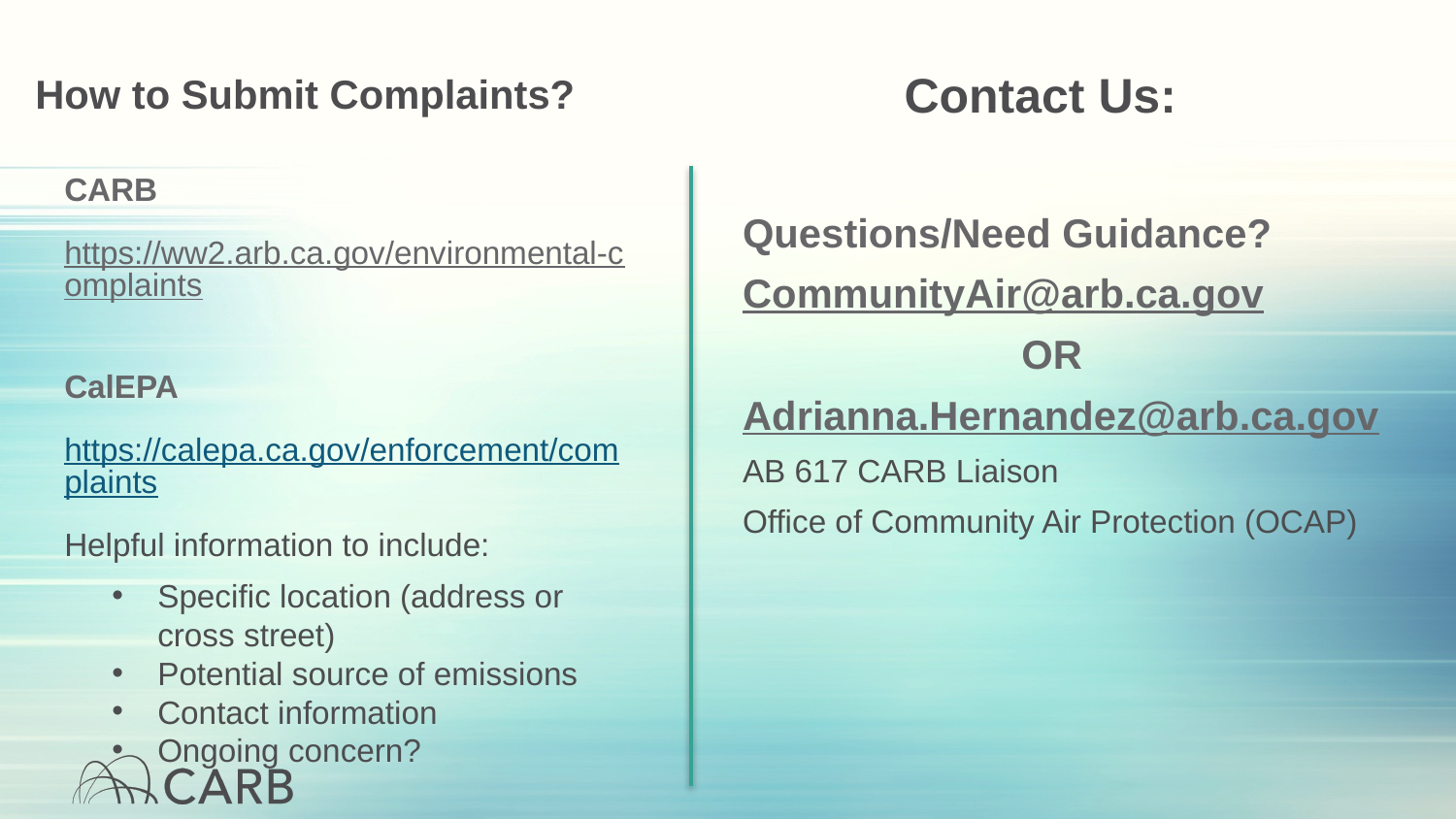

Contact Us:
# How to Submit Complaints?
CARB
https://ww2.arb.ca.gov/environmental-complaints
CalEPA
https://calepa.ca.gov/enforcement/complaints
Helpful information to include:
Specific location (address or cross street)
Potential source of emissions
Contact information
Ongoing concern?

Questions/Need Guidance?
CommunityAir@arb.ca.gov
                         OR
Adrianna.Hernandez@arb.ca.gov
AB 617 CARB Liaison
Office of Community Air Protection (OCAP)
20